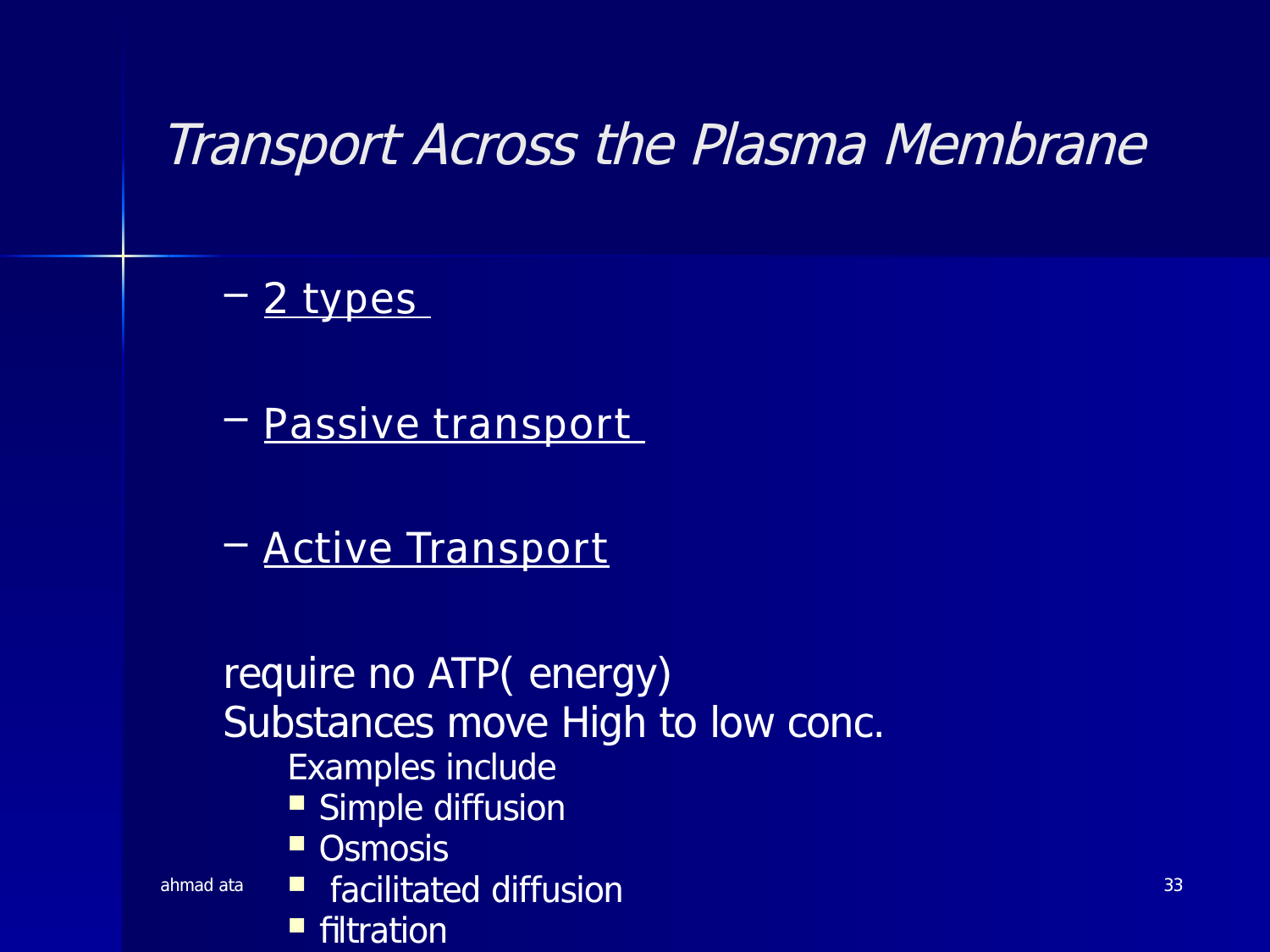

# Transport Across the Plasma Membrane
2 types

Passive transport

Active Transport

require no ATP( energy)
Substances move High to low conc.
Examples include
Simple diffusion
Osmosis
 facilitated diffusion
filtration
ahmad ata
33